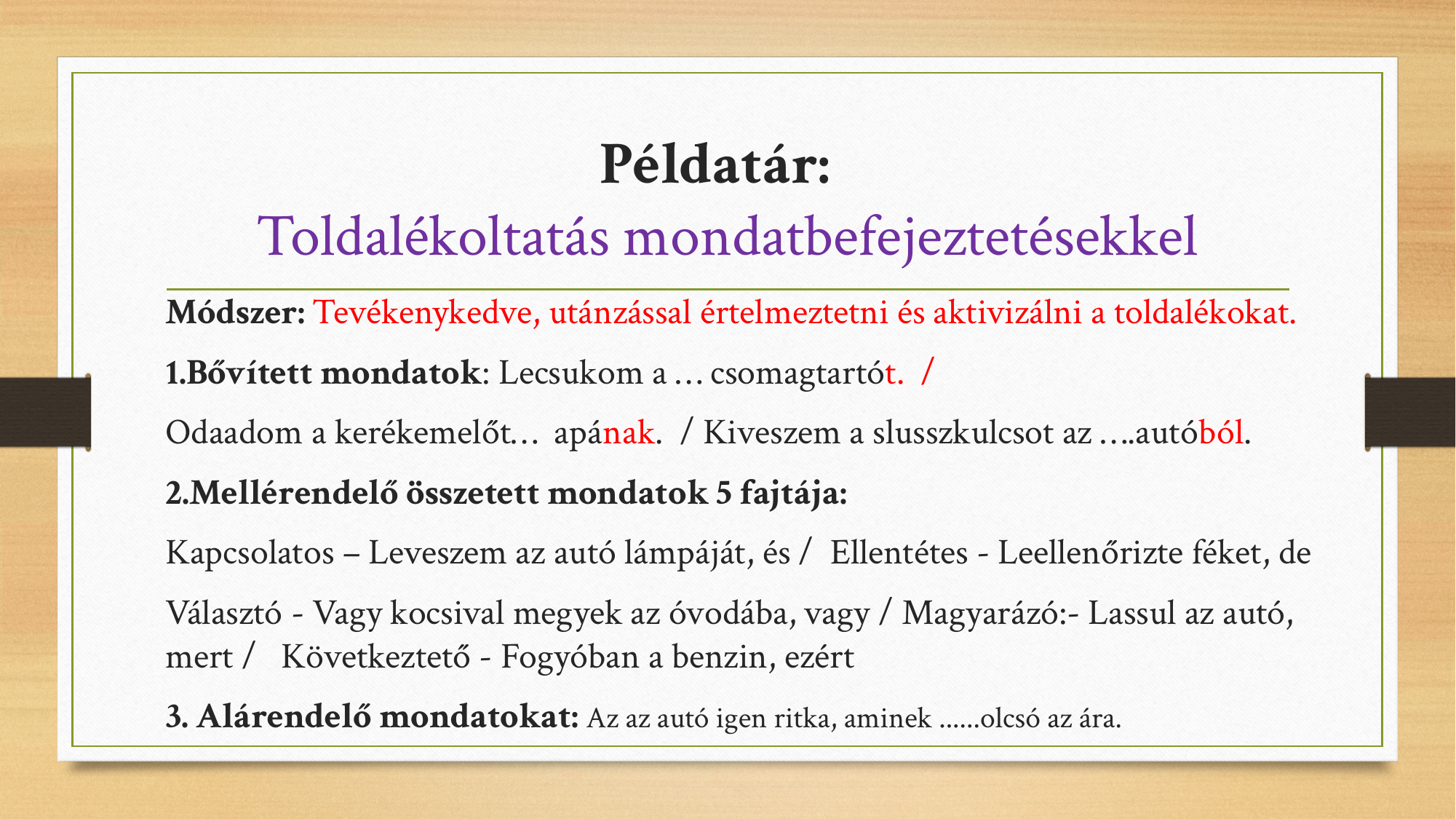

# Példatár: Toldalékoltatás mondatbefejeztetésekkel
Módszer: Tevékenykedve, utánzással értelmeztetni és aktivizálni a toldalékokat.
1.Bővített mondatok: Lecsukom a … csomagtartót.  /
Odaadom a kerékemelőt…  apának.  / Kiveszem a slusszkulcsot az ….autóból.
2.Mellérendelő összetett mondatok 5 fajtája:
Kapcsolatos – Leveszem az autó lámpáját, és /  Ellentétes - Leellenőrizte féket, de
Választó - Vagy kocsival megyek az óvodába, vagy / Magyarázó:- Lassul az autó, mert /   Következtető - Fogyóban a benzin, ezért
3. Alárendelő mondatokat: Az az autó igen ritka, aminek ......olcsó az ára.